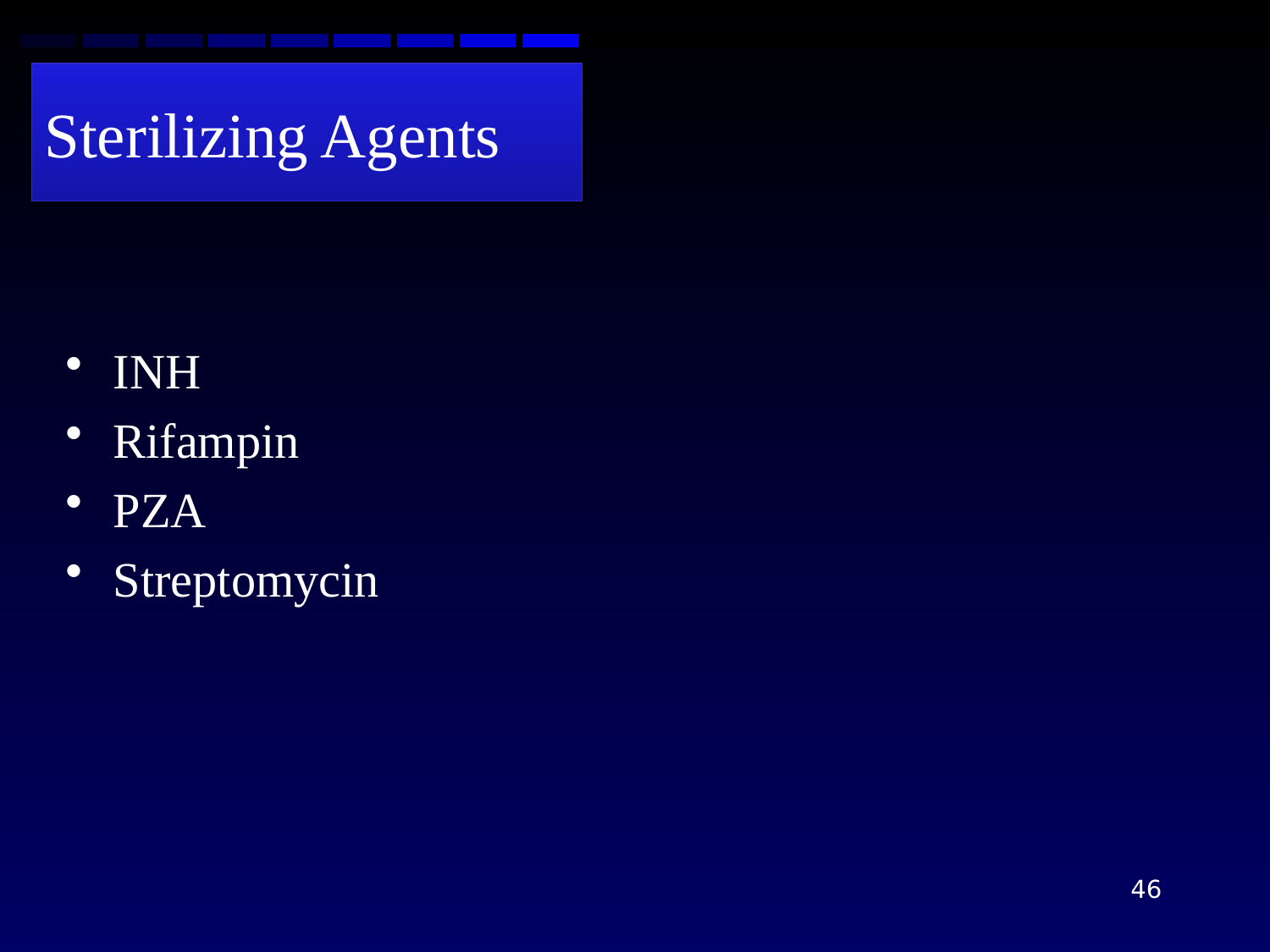

# Sterilizing Agents

INH
Rifampin
PZA
Streptomycin
46